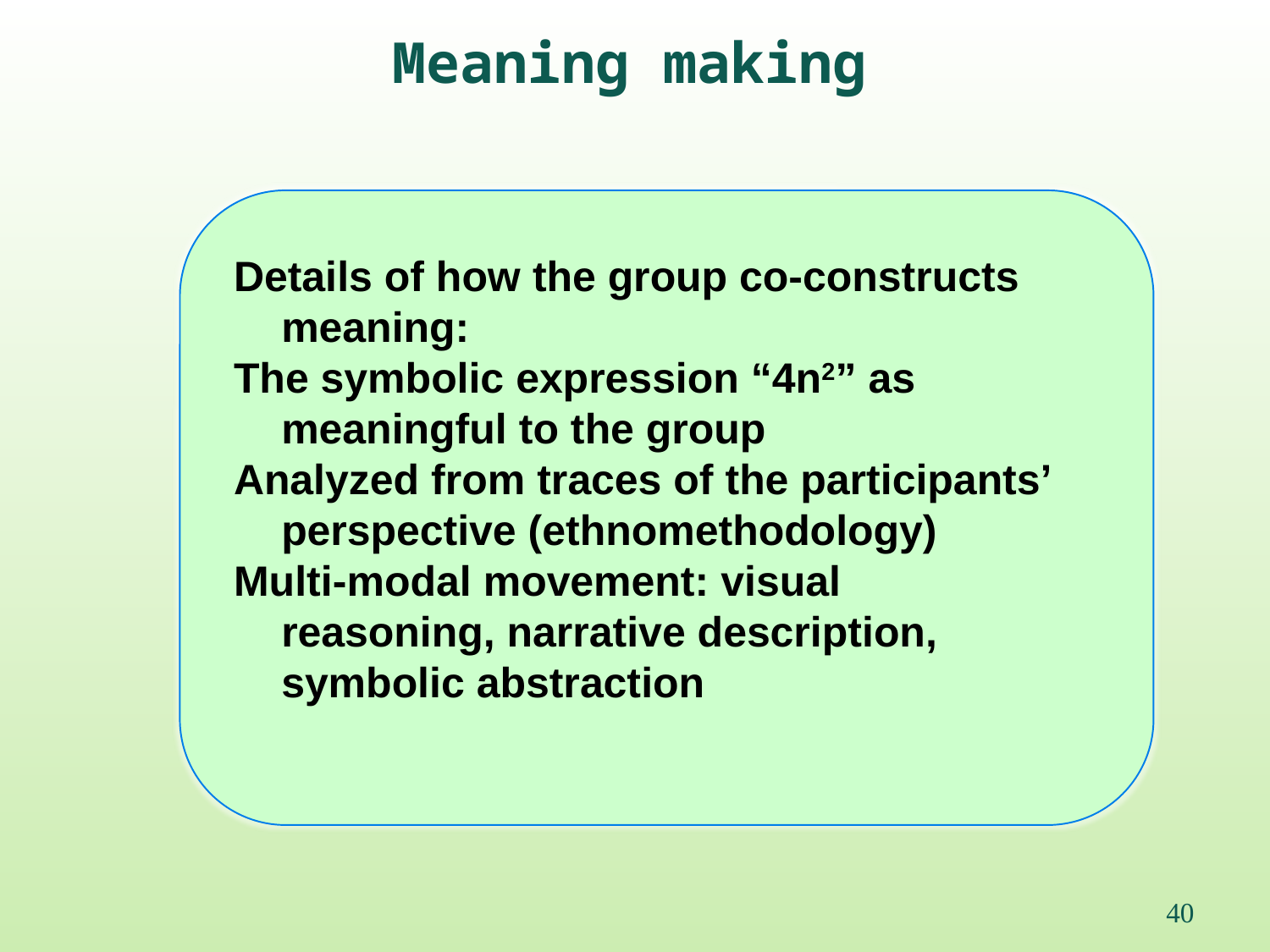

Meaning making

Details of how the group co-constructs meaning:
The symbolic expression “4n2” as meaningful to the group
Analyzed from traces of the participants’ perspective (ethnomethodology)
Multi-modal movement: visual reasoning, narrative description, symbolic abstraction